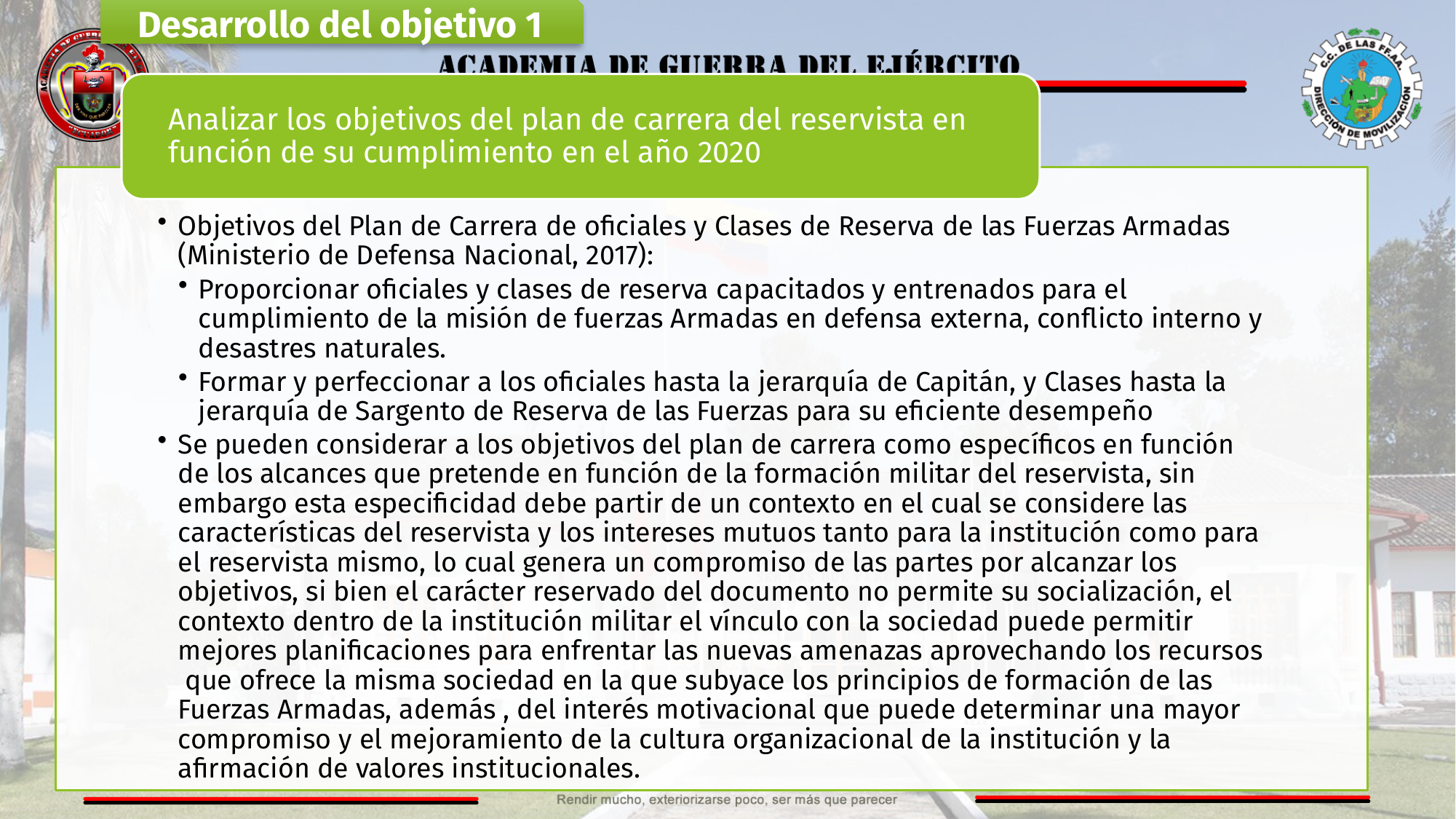

Desarrollo del objetivo 1
Objetivos del Plan de Carrera de oficiales y Clases de Reserva de las Fuerzas Armadas (Ministerio de Defensa Nacional, 2017):
Proporcionar oficiales y clases de reserva capacitados y entrenados para el cumplimiento de la misión de fuerzas Armadas en defensa externa, conflicto interno y desastres naturales.
Formar y perfeccionar a los oficiales hasta la jerarquía de Capitán, y Clases hasta la jerarquía de Sargento de Reserva de las Fuerzas para su eficiente desempeño
Se pueden considerar a los objetivos del plan de carrera como específicos en función de los alcances que pretende en función de la formación militar del reservista, sin embargo esta especificidad debe partir de un contexto en el cual se considere las características del reservista y los intereses mutuos tanto para la institución como para el reservista mismo, lo cual genera un compromiso de las partes por alcanzar los objetivos, si bien el carácter reservado del documento no permite su socialización, el contexto dentro de la institución militar el vínculo con la sociedad puede permitir mejores planificaciones para enfrentar las nuevas amenazas aprovechando los recursos  que ofrece la misma sociedad en la que subyace los principios de formación de las Fuerzas Armadas, además , del interés motivacional que puede determinar una mayor compromiso y el mejoramiento de la cultura organizacional de la institución y la afirmación de valores institucionales.
Analizar los objetivos del plan de carrera del reservista en función de su cumplimiento en el año 2020